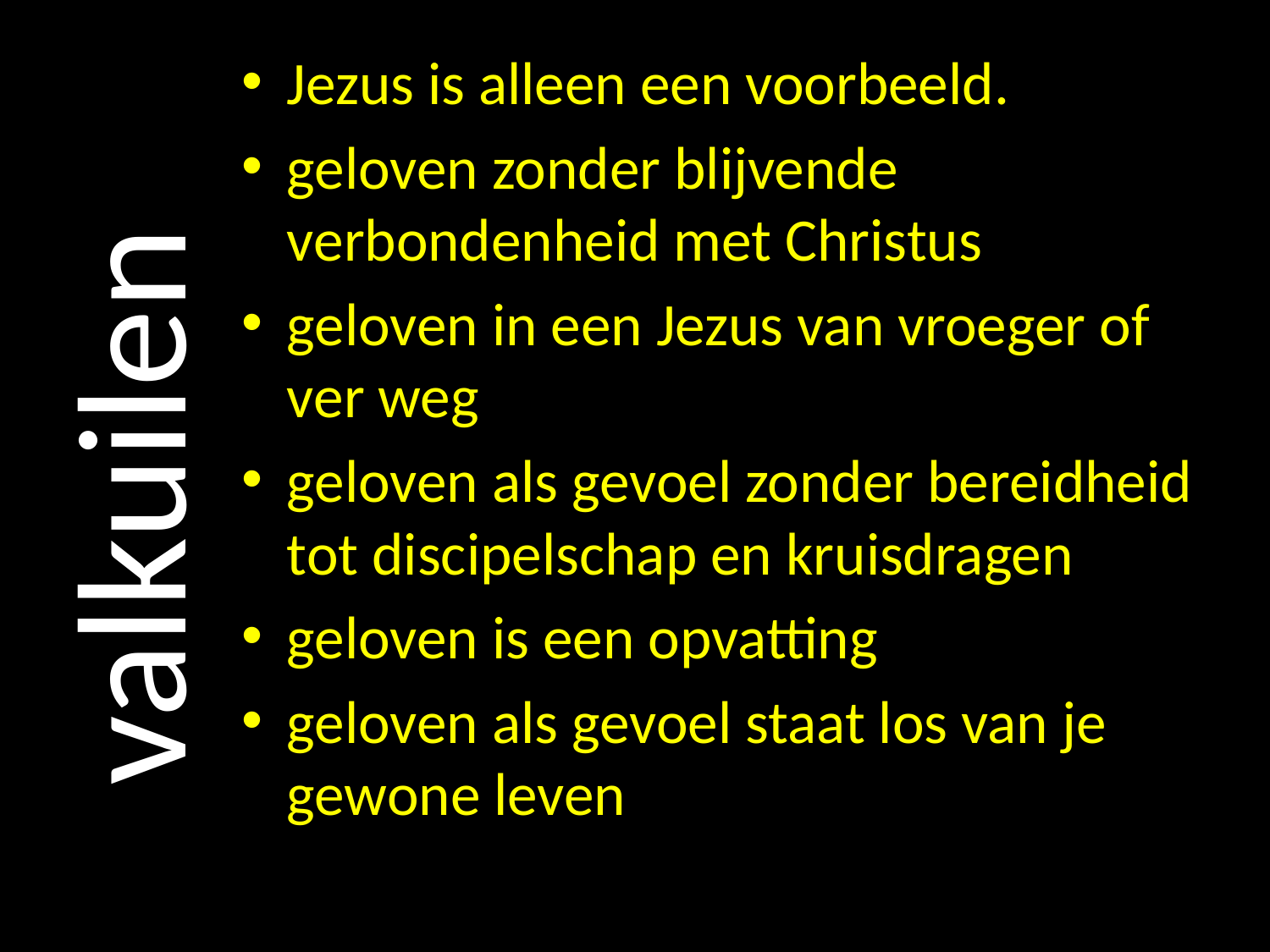

#
Jezus is alleen een voorbeeld.
geloven zonder blijvende verbondenheid met Christus
geloven in een Jezus van vroeger of ver weg
geloven als gevoel zonder bereidheid tot discipelschap en kruisdragen
geloven is een opvatting
geloven als gevoel staat los van je gewone leven

   valkuilen